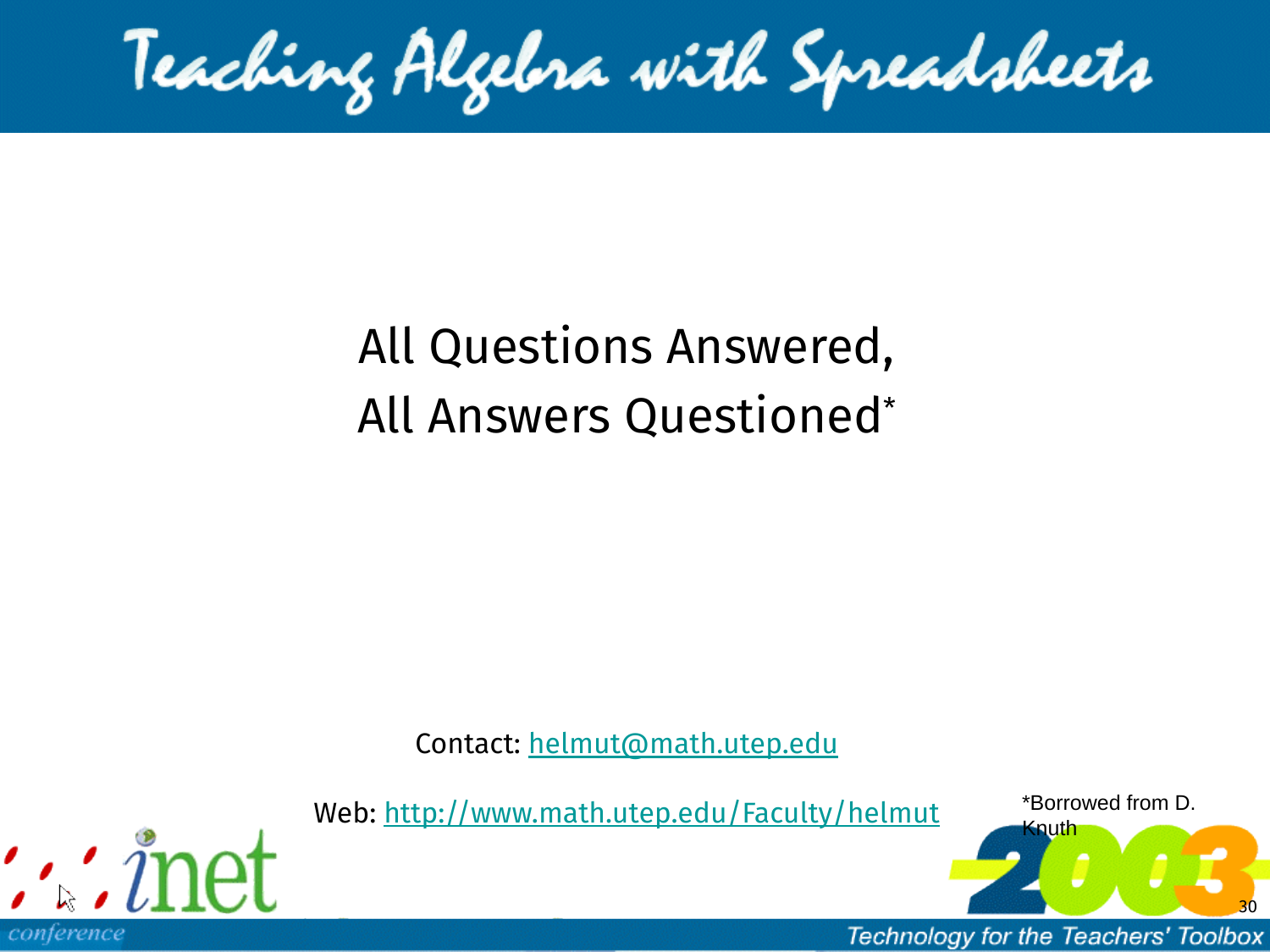

All Questions Answered,
All Answers Questioned*

Contact: helmut@math.utep.edu
Web: http://www.math.utep.edu/Faculty/helmut
*Borrowed from D. Knuth
30